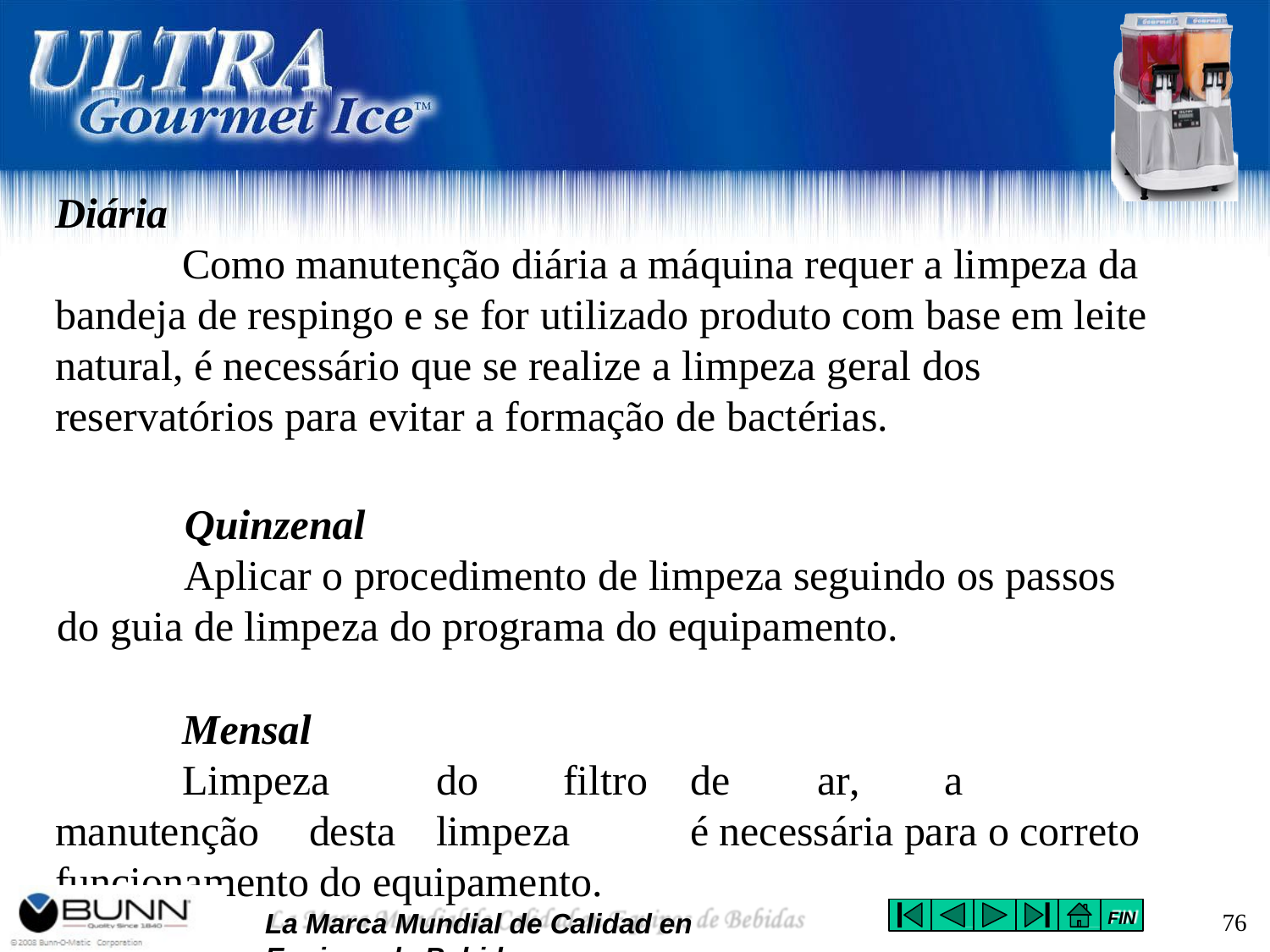

Diária
Como manutenção diária a máquina requer a limpeza da bandeja de respingo e se for utilizado produto com base em leite natural, é necessário que se realize a limpeza geral dos reservatórios para evitar a formação de bactérias.

Quinzenal
Aplicar o procedimento de limpeza seguindo os passos do guia de limpeza do programa do equipamento.

Mensal
Limpeza	do	filtro	de	ar,	a	manutenção	desta	limpeza	é necessária para o correto funcionamento do equipamento.

La Marca Mundial de Calidad en Equipos de Bebidas
76
FIN